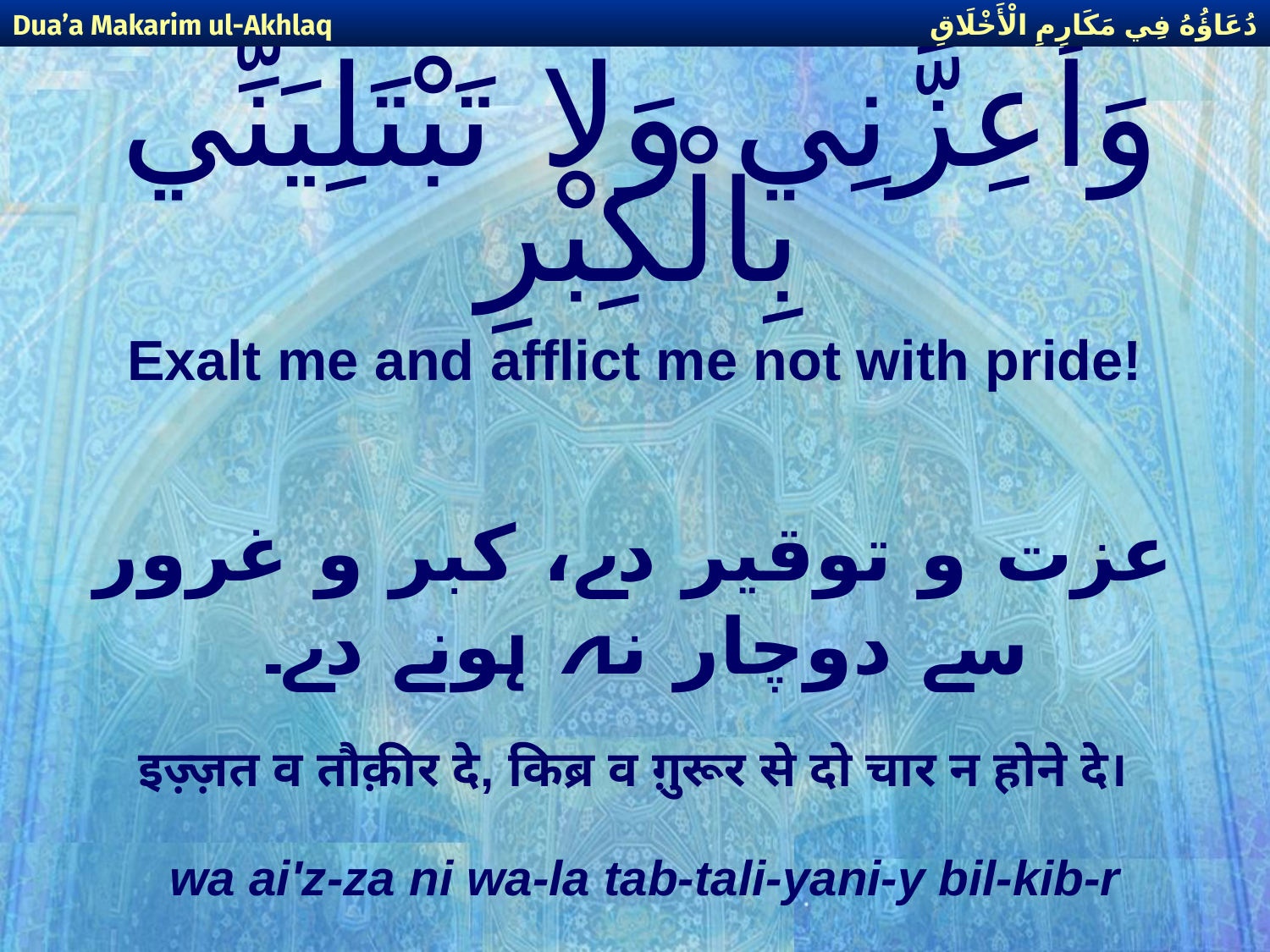

دُعَاؤُهُ فِي مَكَارِمِ الْأَخْلَاقِ
Dua’a Makarim ul-Akhlaq
# وَأَعِزَّنِي وَلا تَبْتَلِيَنِّي بِالْكِبْرِ
Exalt me and afflict me not with pride!
عزت و توقیر دے، كبر و غرور سے دوچار نہ ہونے دے۔
इज़्ज़त व तौक़ीर दे, किब्र व ग़ुरूर से दो चार न होने दे।
wa ai'z-za ni wa-la tab-tali-yani-y bil-kib-r